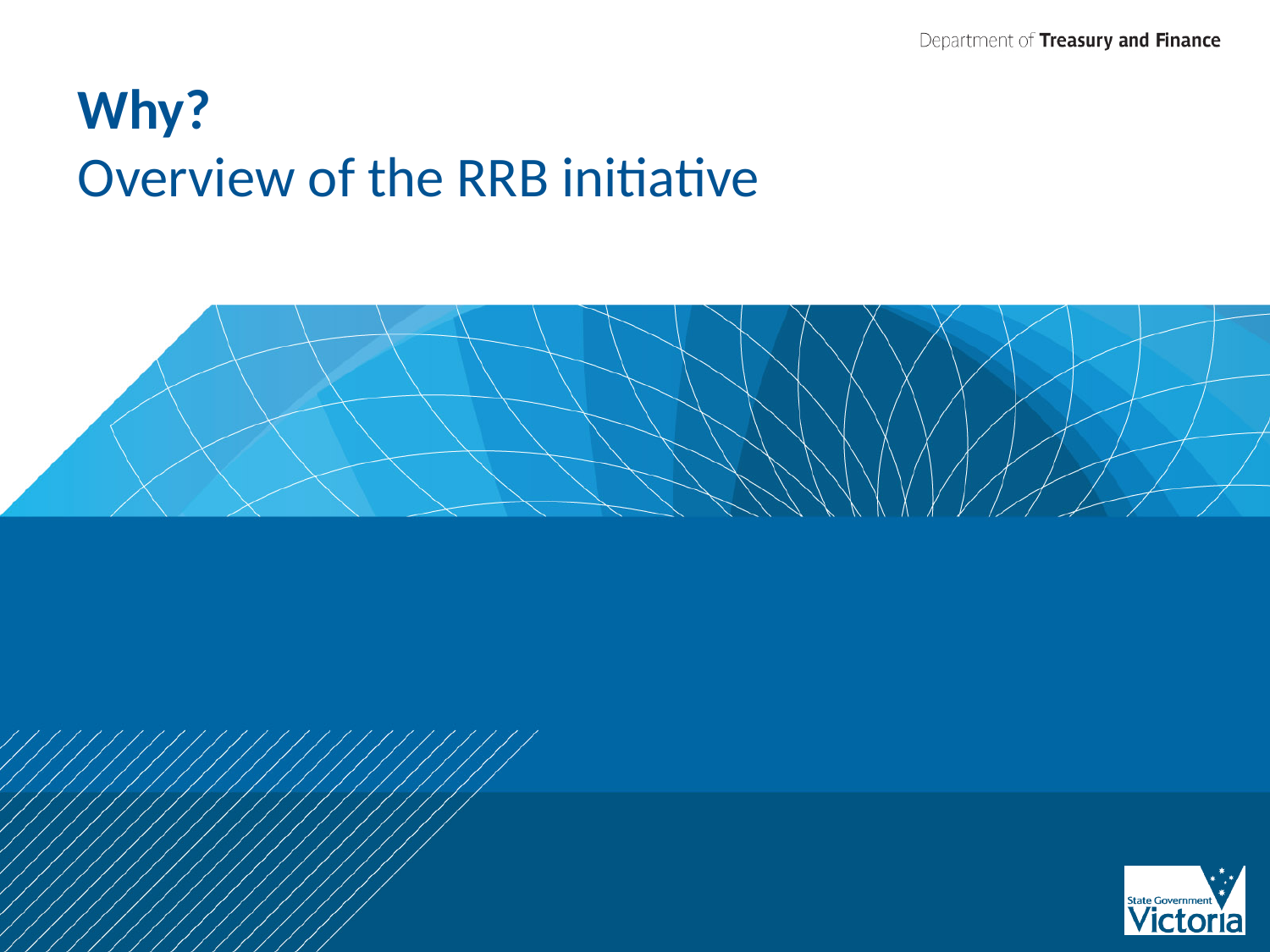

# Why? Overview of the RRB initiative